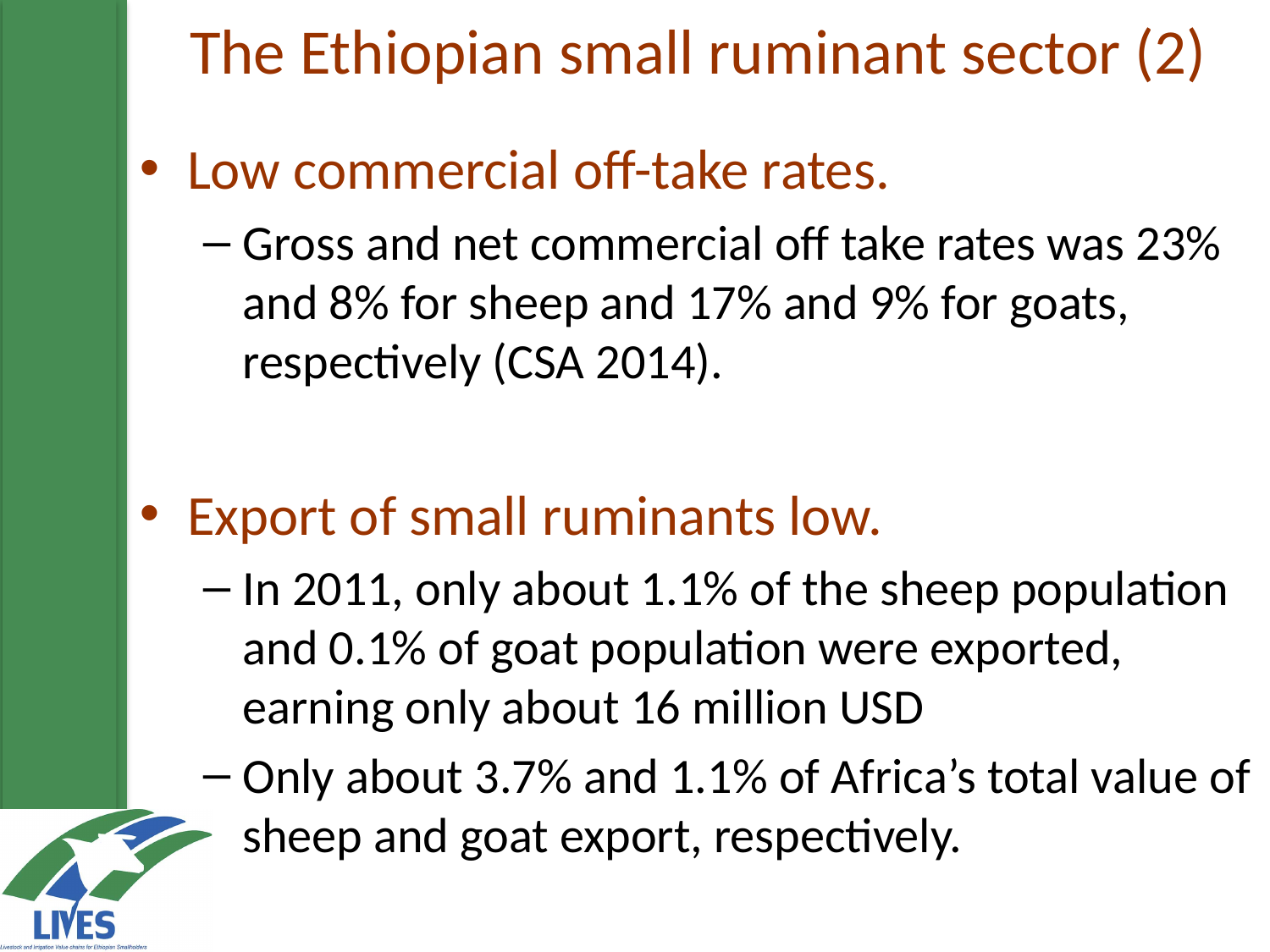

# The Ethiopian small ruminant sector (2)
Low commercial off-take rates.
Gross and net commercial off take rates was 23% and 8% for sheep and 17% and 9% for goats, respectively (CSA 2014).

Export of small ruminants low.
In 2011, only about 1.1% of the sheep population and 0.1% of goat population were exported, earning only about 16 million USD
Only about 3.7% and 1.1% of Africa’s total value of sheep and goat export, respectively.